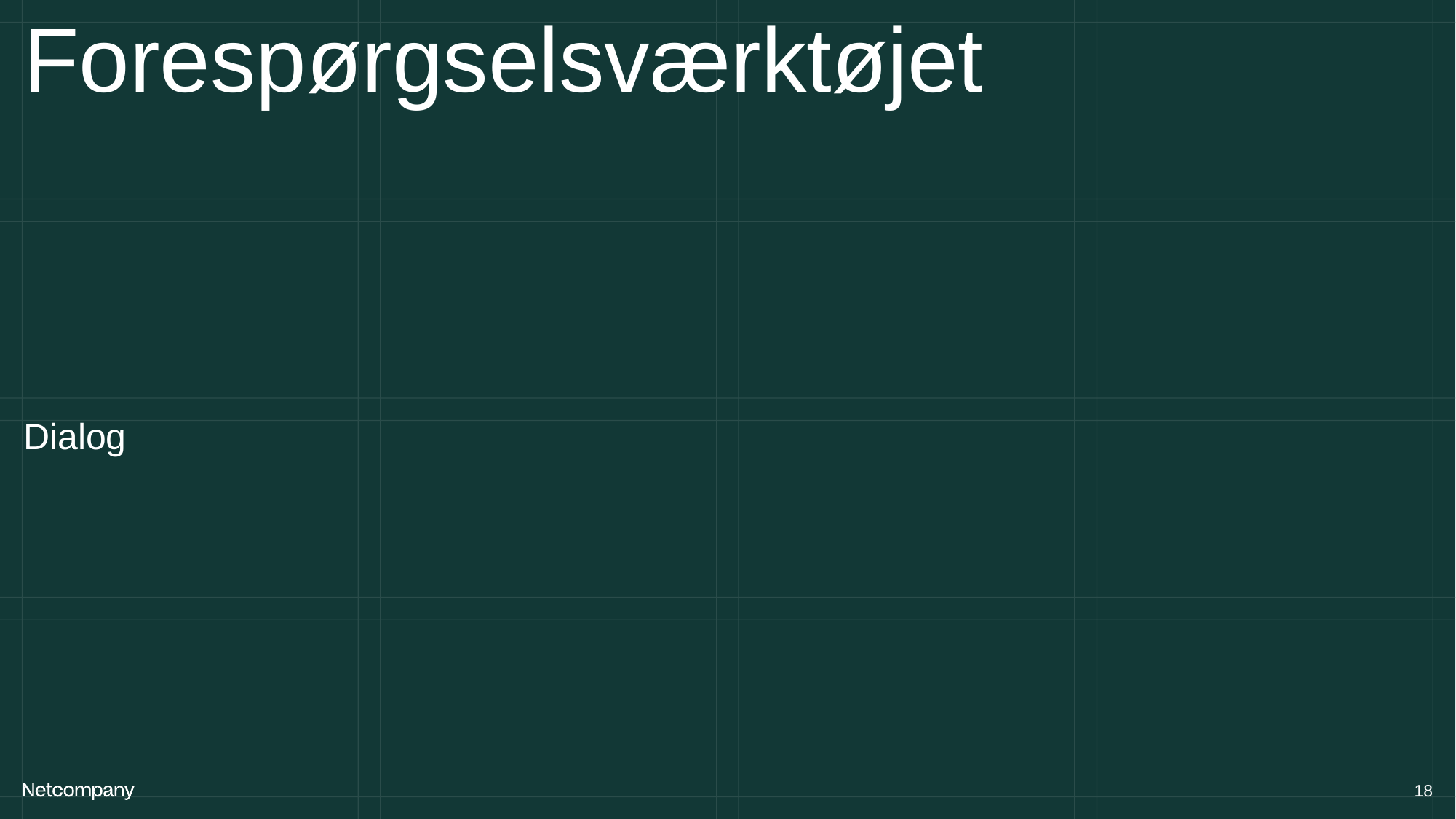

# Forespørgselsværktøjet
Dialog
18
21 June, 2023